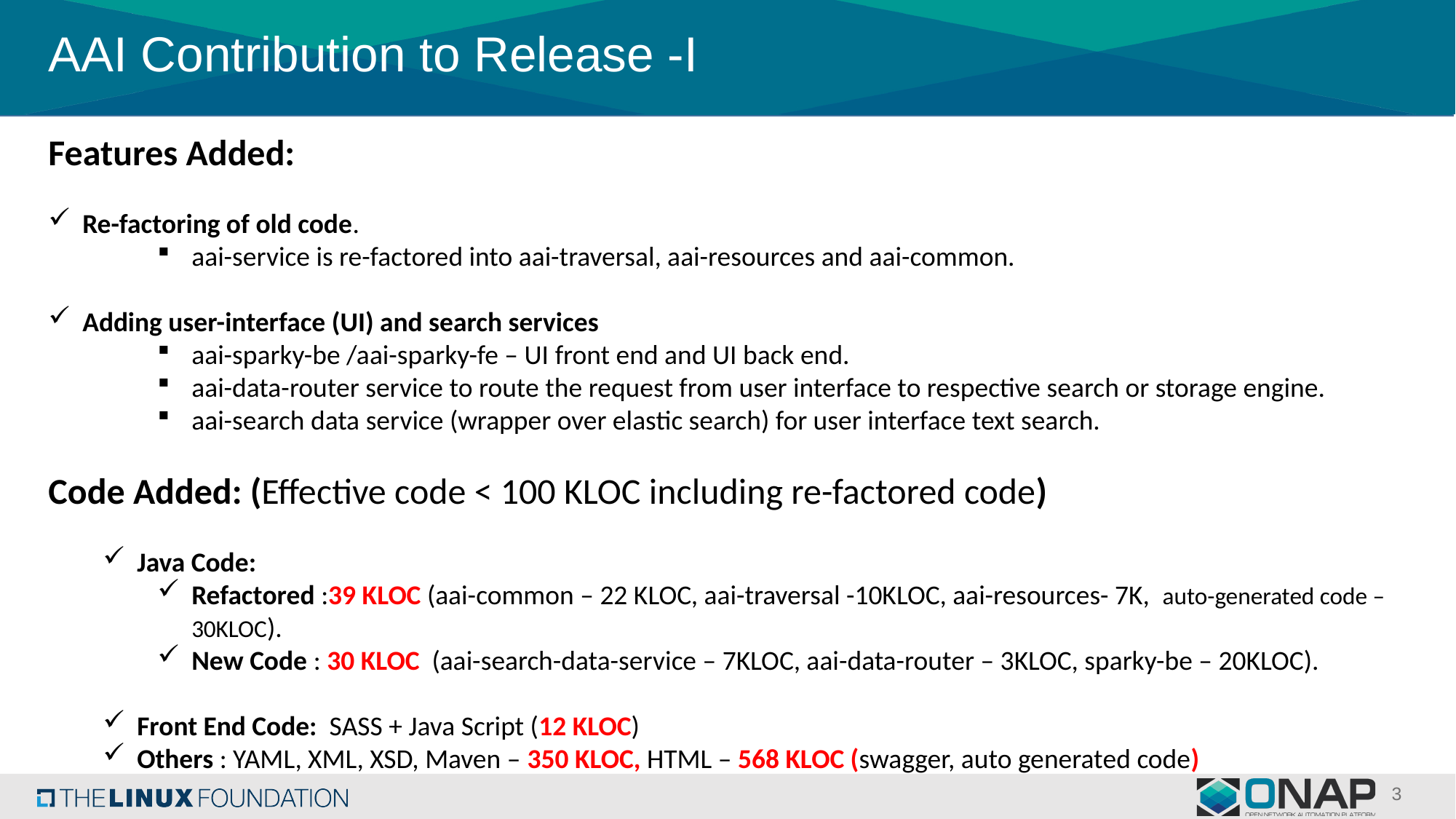

# AAI Contribution to Release -I
Features Added:

Re-factoring of old code.
aai-service is re-factored into aai-traversal, aai-resources and aai-common.

Adding user-interface (UI) and search services
aai-sparky-be /aai-sparky-fe – UI front end and UI back end.
aai-data-router service to route the request from user interface to respective search or storage engine.
aai-search data service (wrapper over elastic search) for user interface text search.

Code Added: (Effective code < 100 KLOC including re-factored code)

Java Code:
Refactored :39 KLOC (aai-common – 22 KLOC, aai-traversal -10KLOC, aai-resources- 7K,  auto-generated code – 30KLOC).
New Code : 30 KLOC  (aai-search-data-service – 7KLOC, aai-data-router – 3KLOC, sparky-be – 20KLOC).

Front End Code:  SASS + Java Script (12 KLOC)
Others : YAML, XML, XSD, Maven – 350 KLOC, HTML – 568 KLOC (swagger, auto generated code)

3